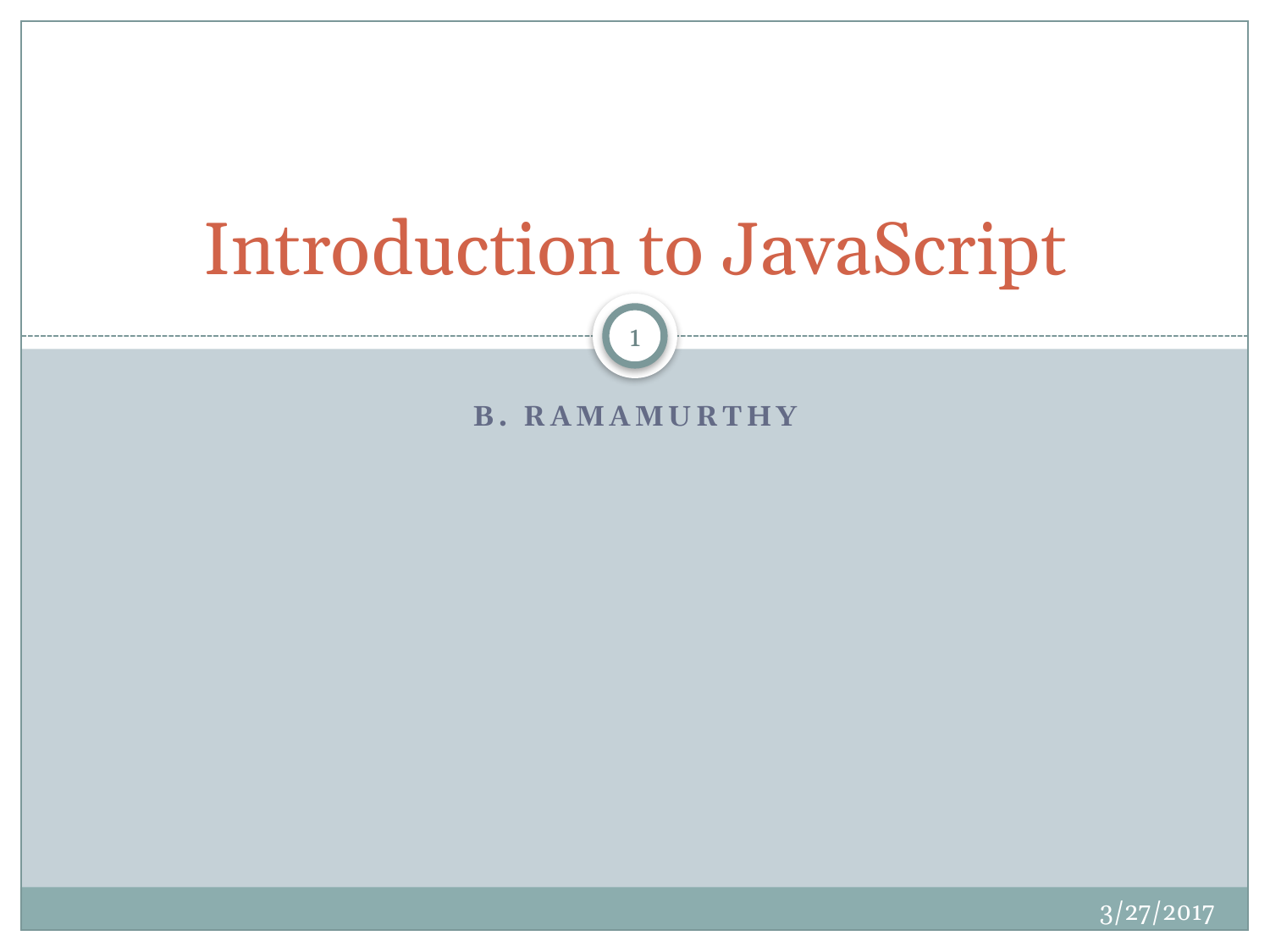

# Introduction to JavaScript
1
B. Ramamurthy
3/27/2017